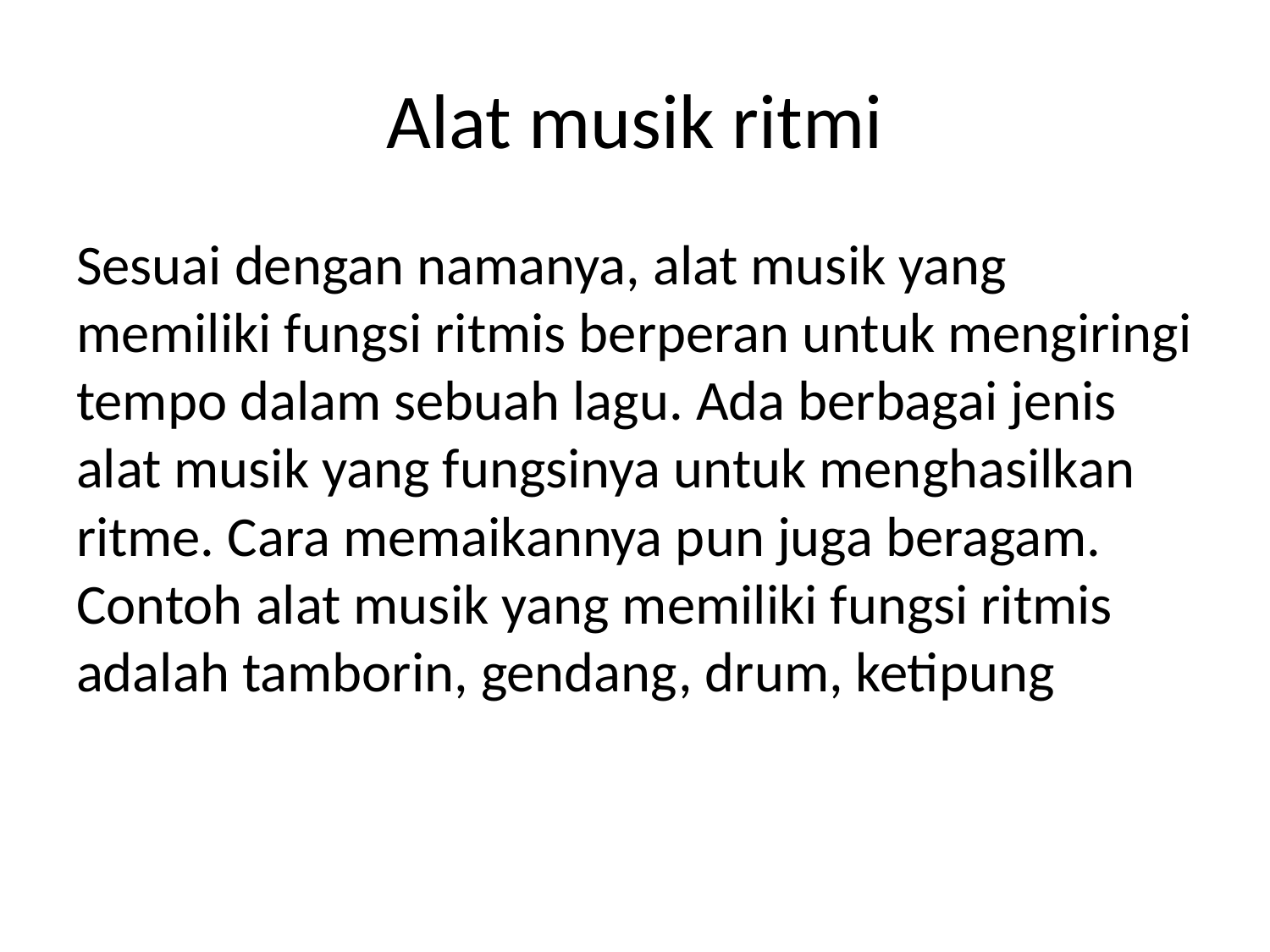

# Alat musik ritmi
Sesuai dengan namanya, alat musik yang memiliki fungsi ritmis berperan untuk mengiringi tempo dalam sebuah lagu. Ada berbagai jenis alat musik yang fungsinya untuk menghasilkan ritme. Cara memaikannya pun juga beragam. Contoh alat musik yang memiliki fungsi ritmis adalah tamborin, gendang, drum, ketipung